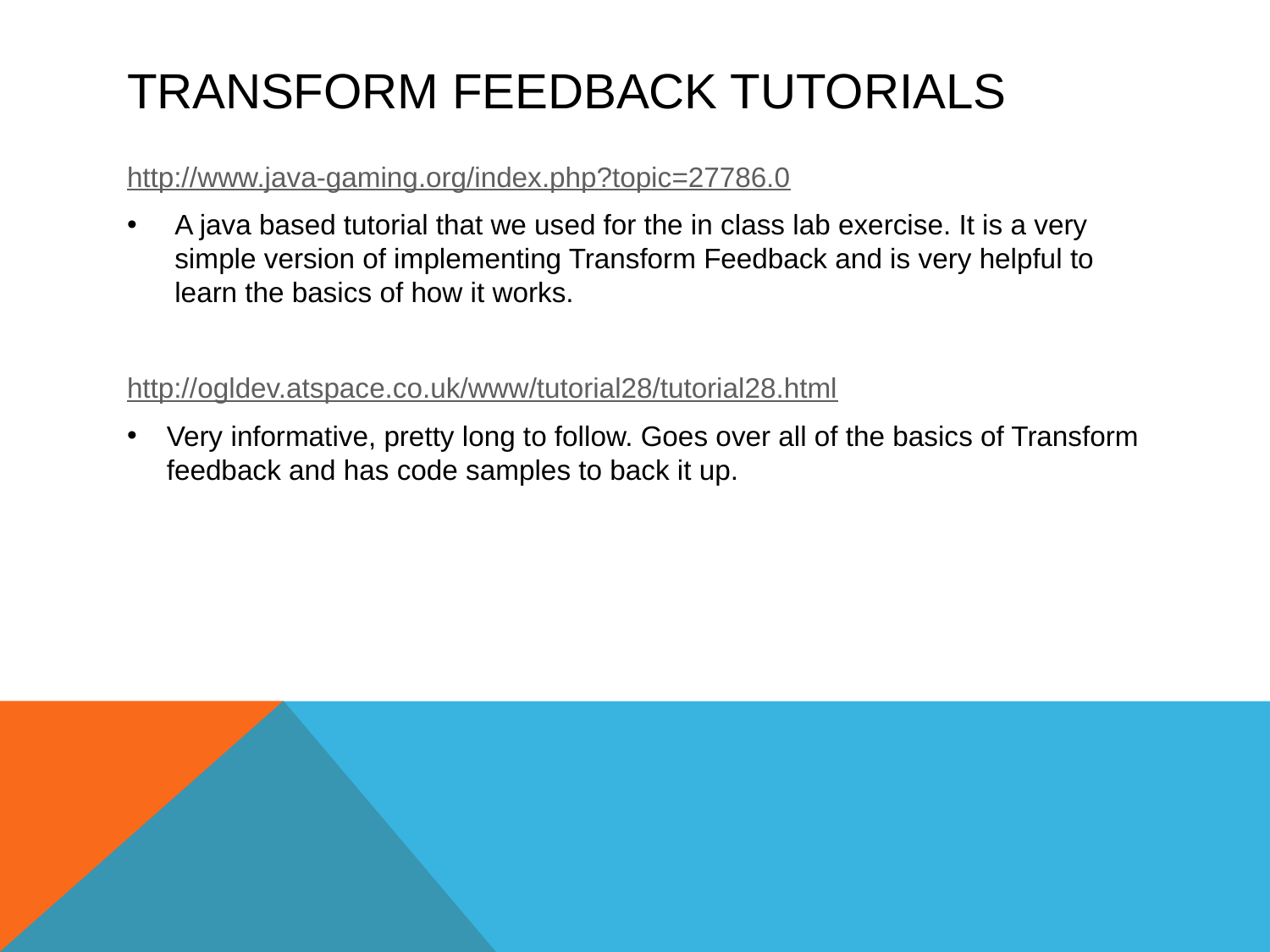

# Transform feedback tutorials
http://www.java-gaming.org/index.php?topic=27786.0
A java based tutorial that we used for the in class lab exercise. It is a very simple version of implementing Transform Feedback and is very helpful to learn the basics of how it works.

http://ogldev.atspace.co.uk/www/tutorial28/tutorial28.html
Very informative, pretty long to follow. Goes over all of the basics of Transform feedback and has code samples to back it up.